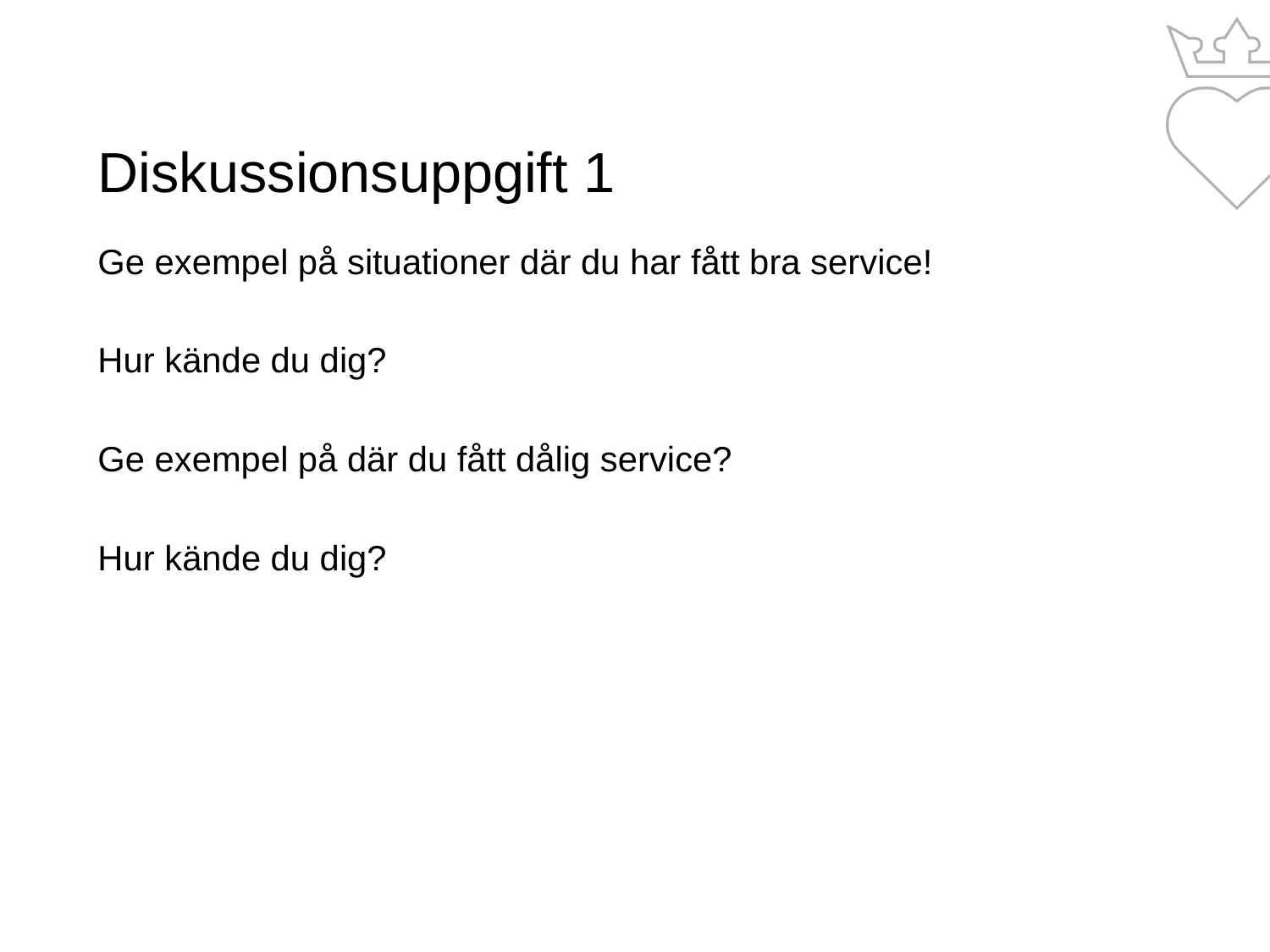

# Diskussionsuppgift 1
Ge exempel på situationer där du har fått bra service!

Hur kände du dig?

Ge exempel på där du fått dålig service?

Hur kände du dig?